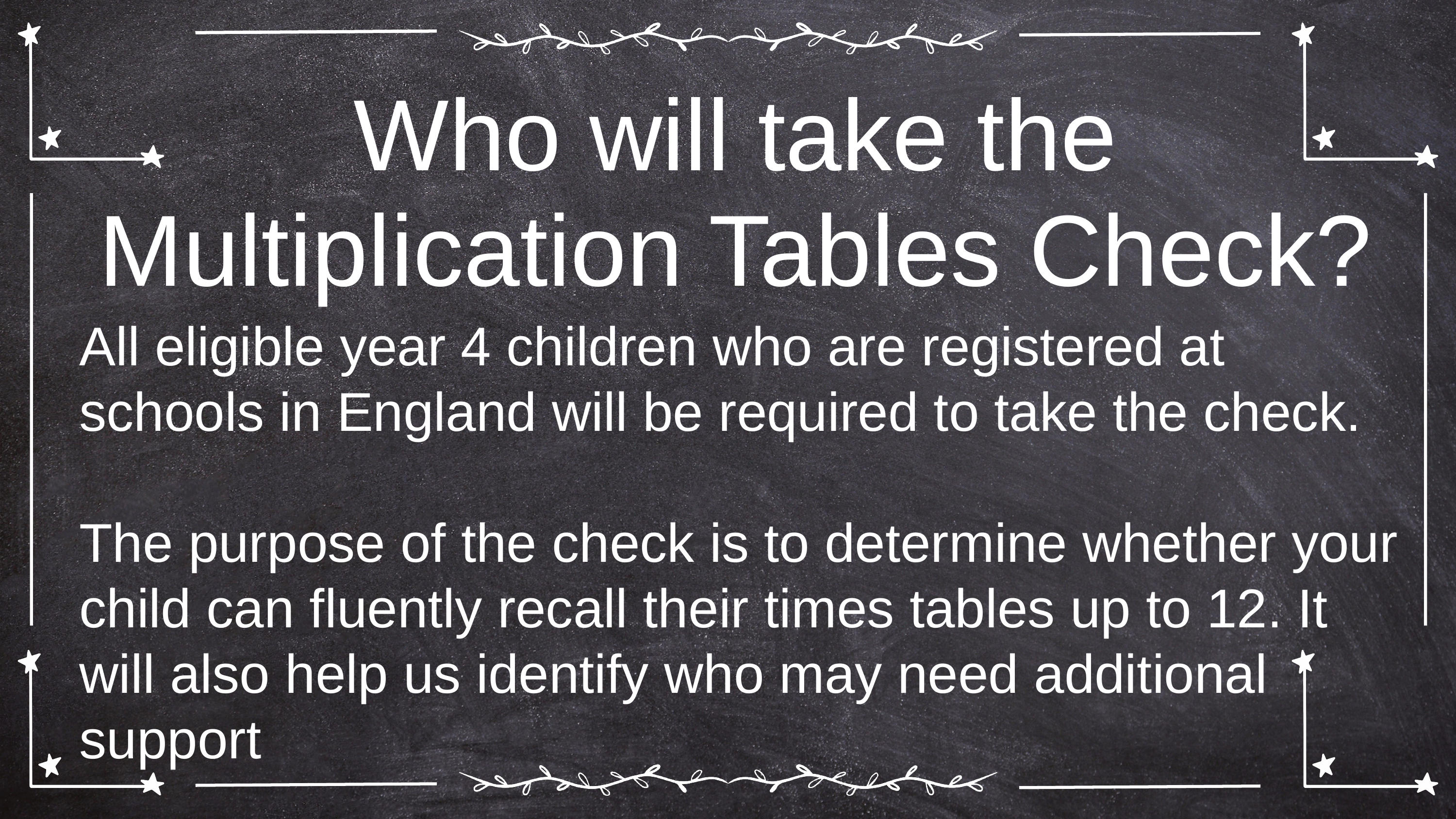

Who will take the Multiplication Tables Check?

All eligible year 4 children who are registered at schools in England will be required to take the check.

The purpose of the check is to determine whether your child can fluently recall their times tables up to 12. It will also help us identify who may need additional support